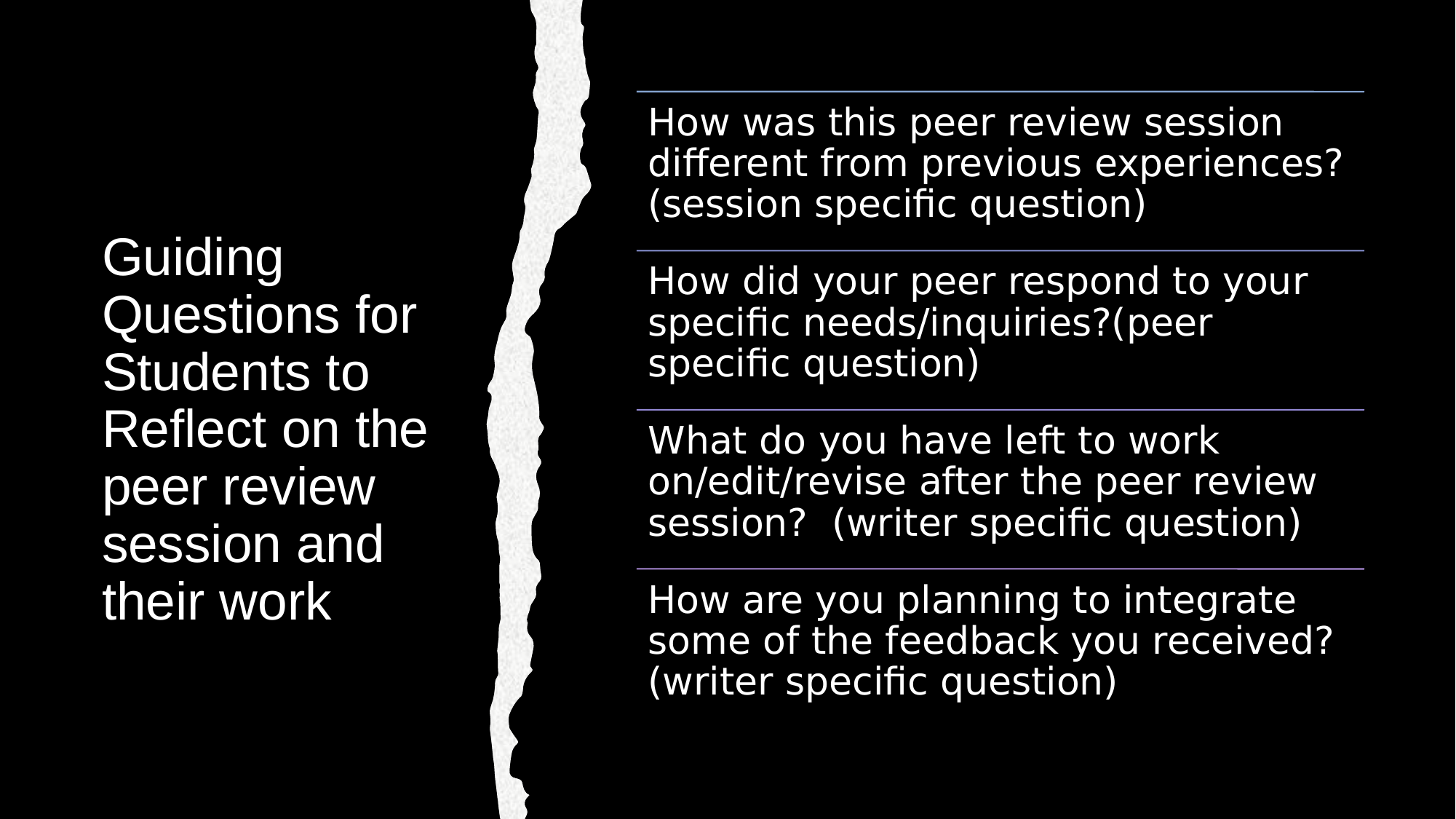

How was this peer review session different from previous experiences? (session specific question)
How did your peer respond to your specific needs/inquiries?(peer specific question)
What do you have left to work on/edit/revise after the peer review session?  (writer specific question)
How are you planning to integrate some of the feedback you received? (writer specific question)
# Guiding Questions for Students to Reflect on the peer review session and their work